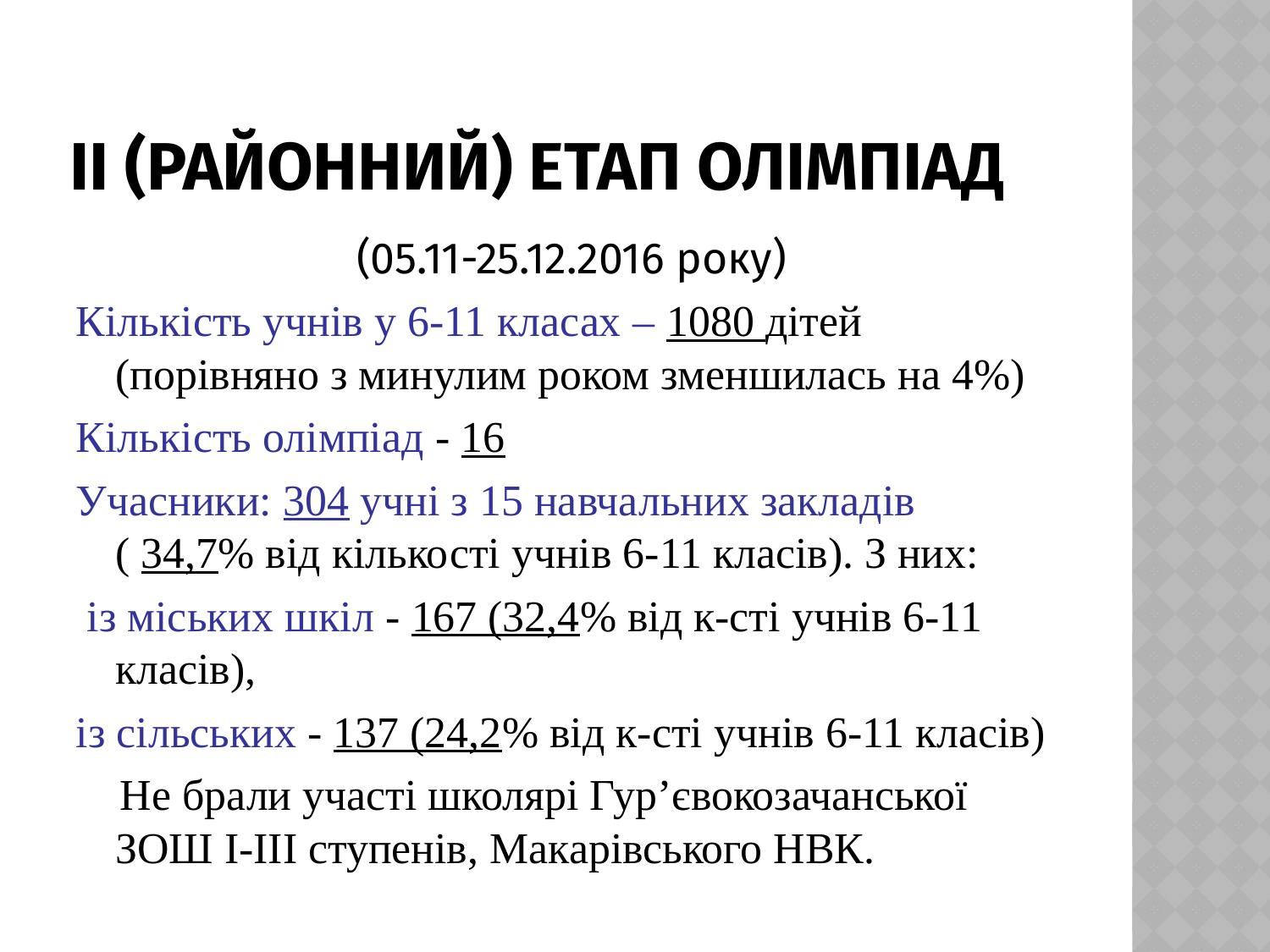

# ІІ (районний) етап олімпіад
 (05.11-25.12.2016 року)
Кількість учнів у 6-11 класах – 1080 дітей (порівняно з минулим роком зменшилась на 4%)
Кількість олімпіад - 16
Учасники: 304 учні з 15 навчальних закладів  ( 34,7% від кількості учнів 6-11 класів). З них:
 із міських шкіл - 167 (32,4% від к-сті учнів 6-11 класів),
із сільських - 137 (24,2% від к-сті учнів 6-11 класів)
    Не брали участі школярі Гур’євокозачанської ЗОШ І-ІІІ ступенів, Макарівського НВК.